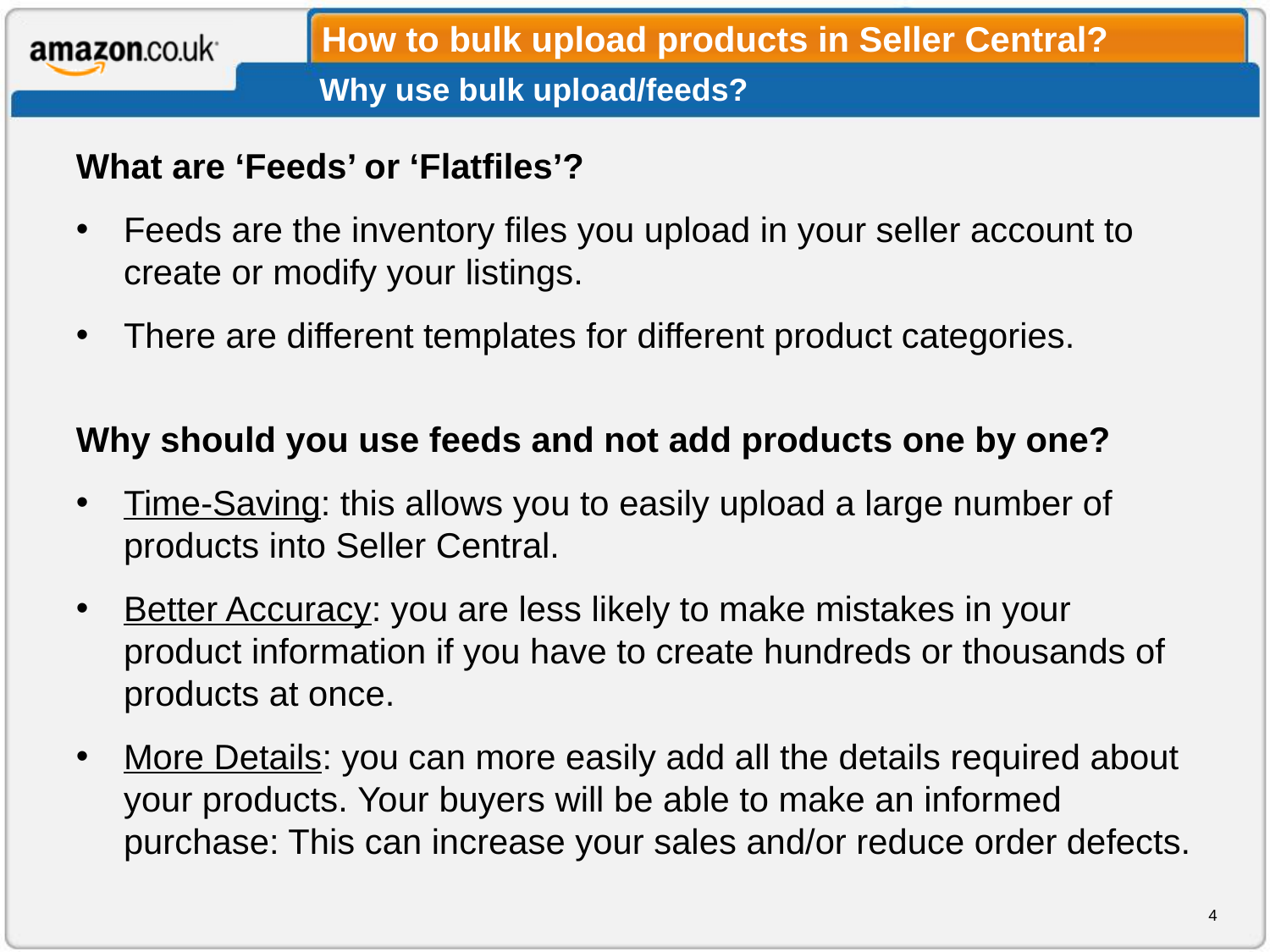

How to bulk upload products in Seller Central?
# Why use bulk upload/feeds?
What are ‘Feeds’ or ‘Flatfiles’?
Feeds are the inventory files you upload in your seller account to create or modify your listings.
There are different templates for different product categories.

Why should you use feeds and not add products one by one?
Time-Saving: this allows you to easily upload a large number of products into Seller Central.
Better Accuracy: you are less likely to make mistakes in your product information if you have to create hundreds or thousands of products at once.
More Details: you can more easily add all the details required about your products. Your buyers will be able to make an informed purchase: This can increase your sales and/or reduce order defects.

4